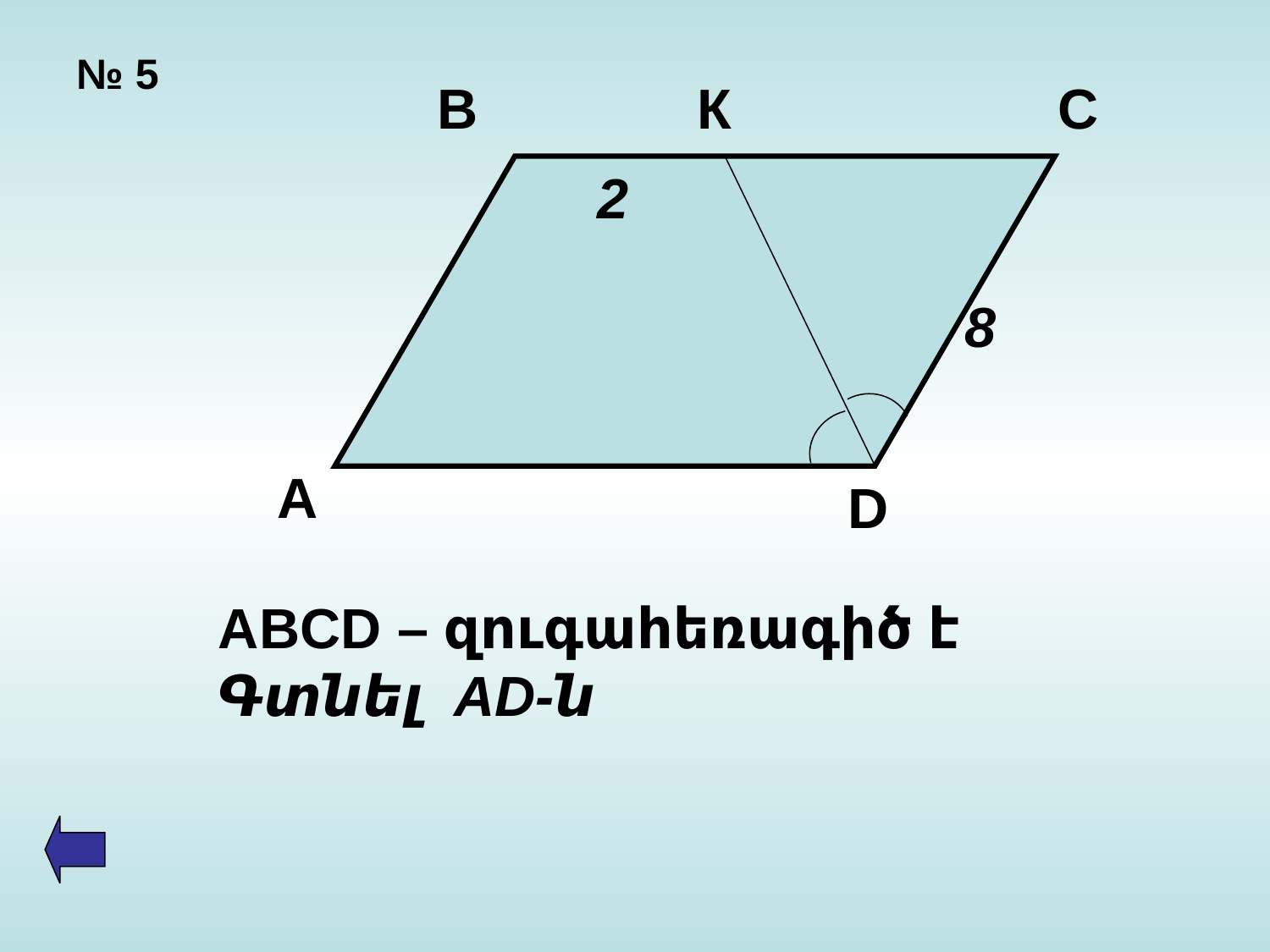

# № 5
В
К
С

2

8

А
D
ABCD – զուգահեռագիծ է
Գտնել  AD-ն